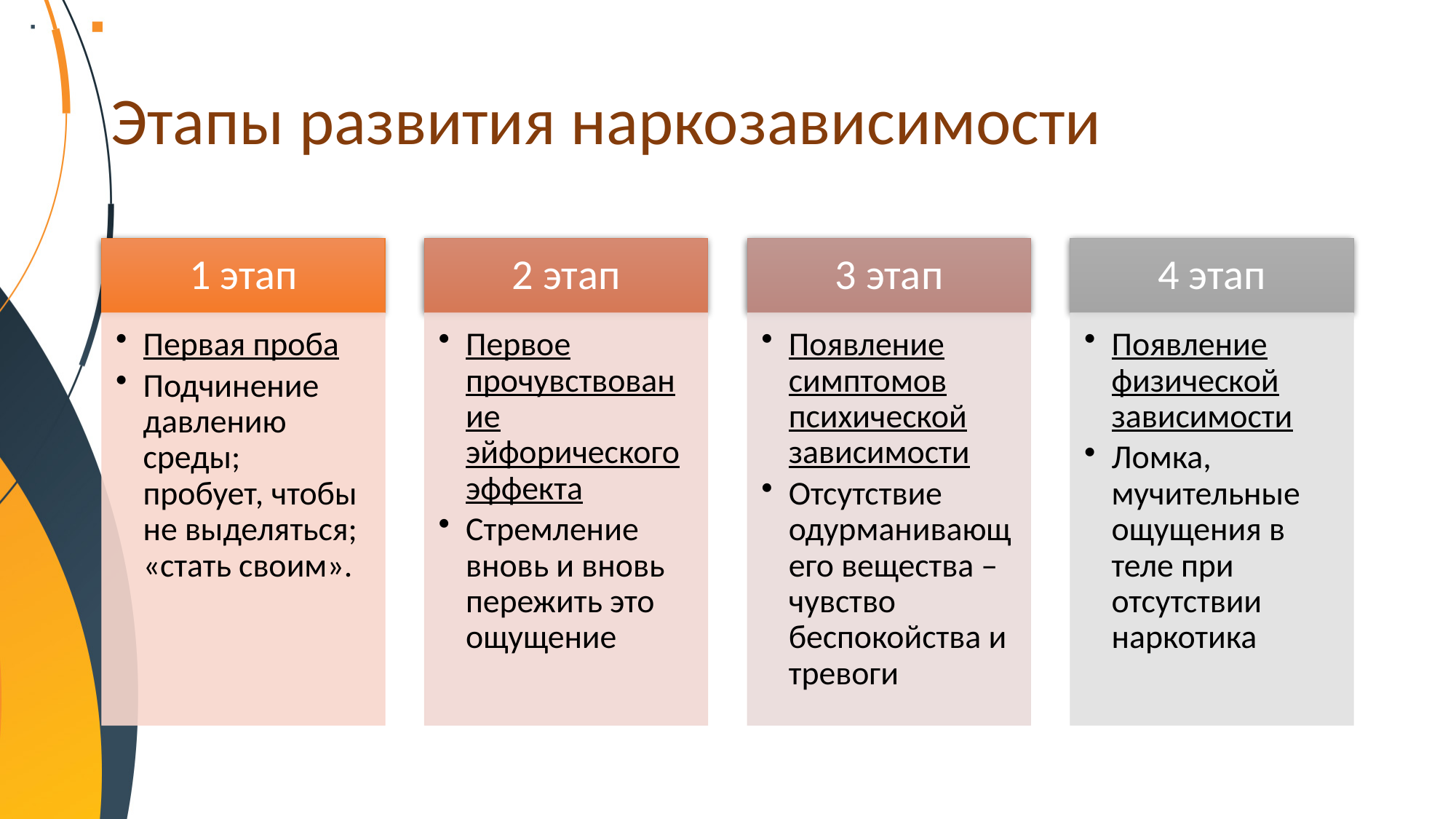

# Этапы развития наркозависимости
1 этап
Первая проба
Подчинение давлению среды; пробует, чтобы не выделяться; «стать своим».
2 этап
Первое прочувствование эйфорического эффекта
Стремление вновь и вновь пережить это ощущение
3 этап
Появление симптомов психической зависимости
Отсутствие одурманивающего вещества – чувство беспокойства и тревоги
4 этап
Появление физической зависимости
Ломка, мучительные ощущения в теле при отсутствии наркотика